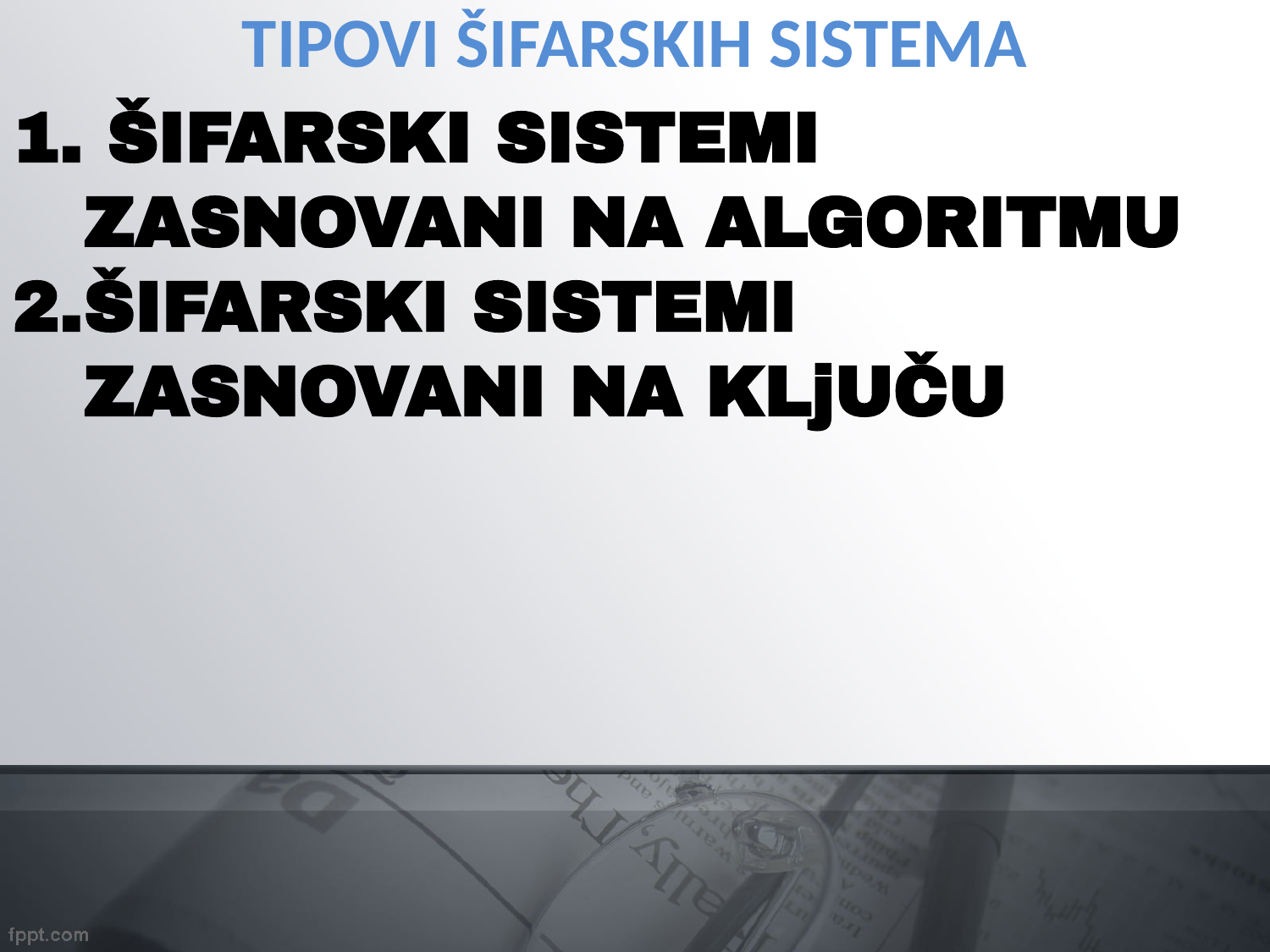

TIPOVI ŠIFARSKIH SISTEMA
 ŠIFARSKI SISTEMI ZASNOVANI NA ALGORITMU
ŠIFARSKI SISTEMI ZASNOVANI NA KLjUČU